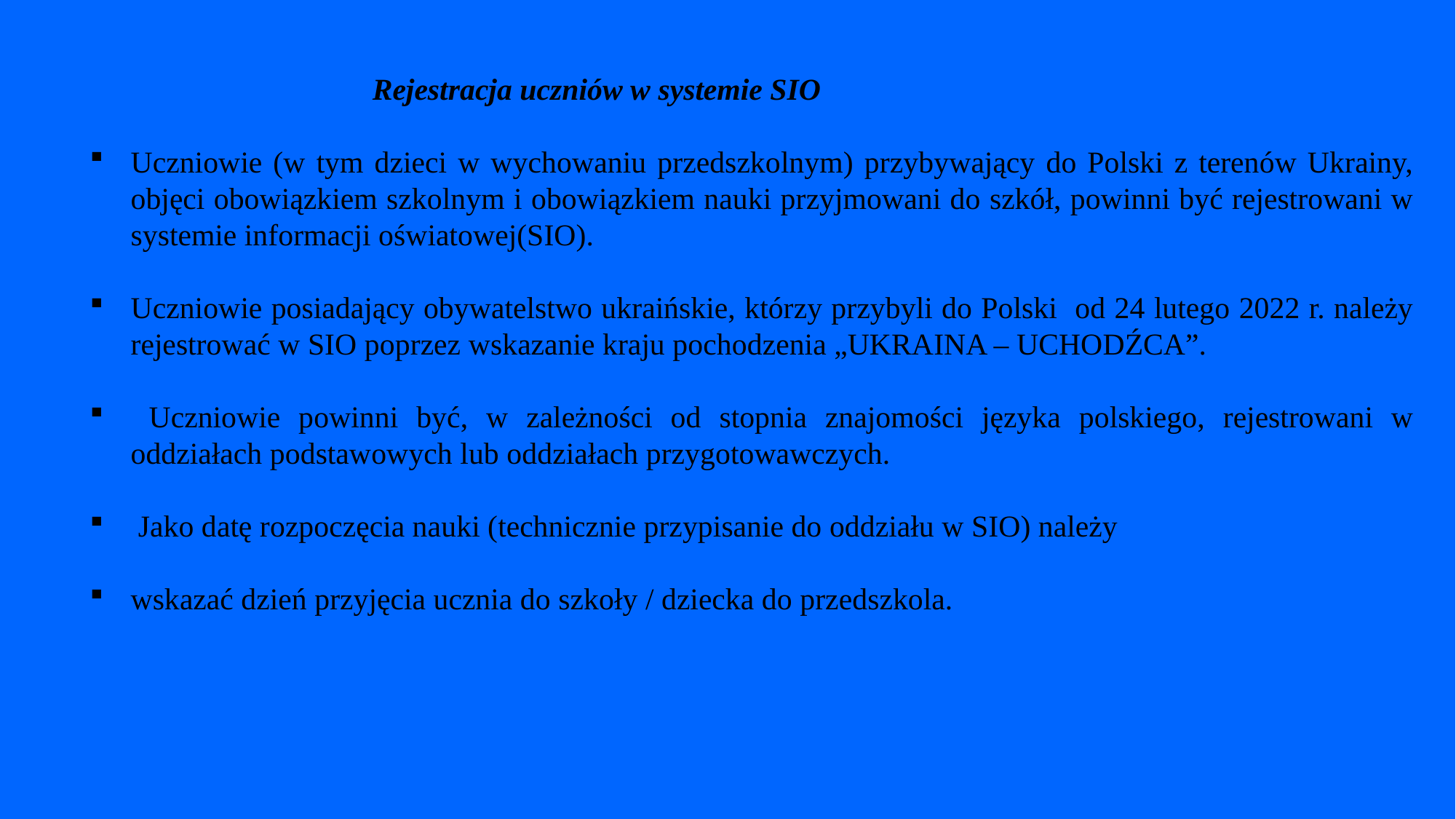

Rejestracja uczniów w systemie SIO

Uczniowie (w tym dzieci w wychowaniu przedszkolnym) przybywający do Polski z terenów Ukrainy, objęci obowiązkiem szkolnym i obowiązkiem nauki przyjmowani do szkół, powinni być rejestrowani w systemie informacji oświatowej(SIO).

Uczniowie posiadający obywatelstwo ukraińskie, którzy przybyli do Polski  od 24 lutego 2022 r. należy rejestrować w SIO poprzez wskazanie kraju pochodzenia „UKRAINA – UCHODŹCA”.

 Uczniowie powinni być, w zależności od stopnia znajomości języka polskiego, rejestrowani w oddziałach podstawowych lub oddziałach przygotowawczych.

 Jako datę rozpoczęcia nauki (technicznie przypisanie do oddziału w SIO) należy

wskazać dzień przyjęcia ucznia do szkoły / dziecka do przedszkola.